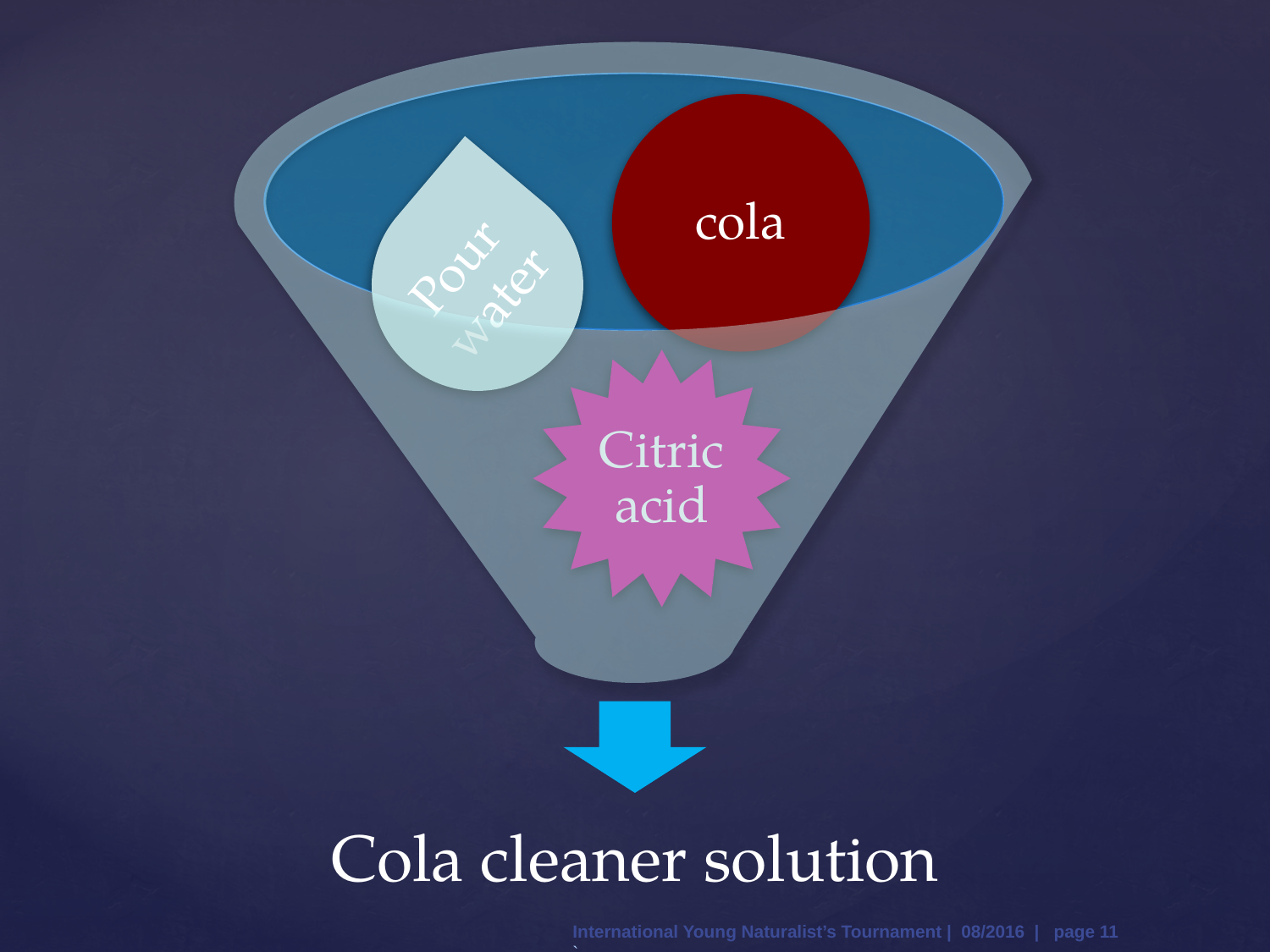

Cola cleaner solution
Citric acid
Pour water
cola
International Young Naturalist’s Tournament |  08/2016  |   page 11
`